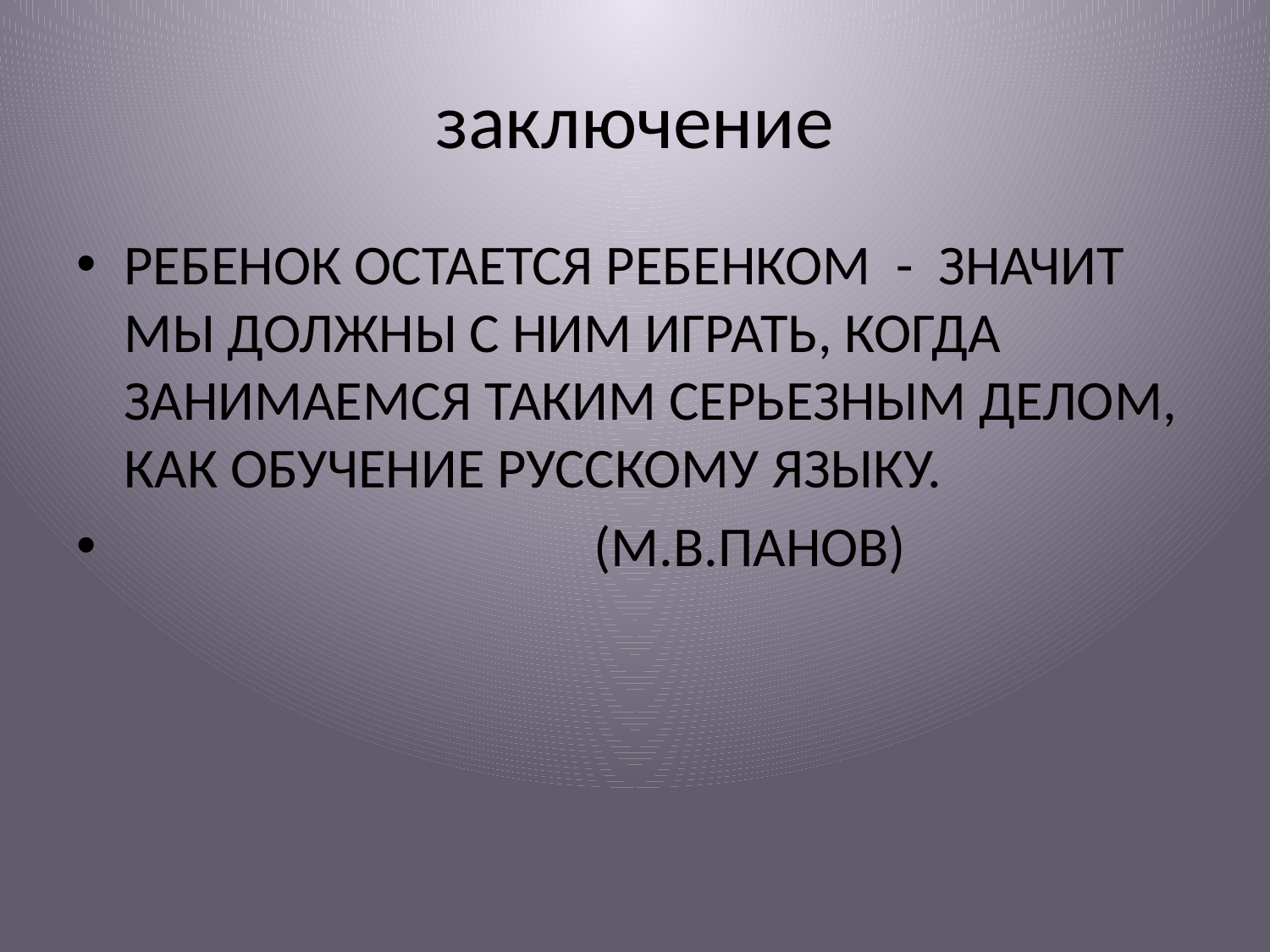

# заключение
РЕБЕНОК ОСТАЕТСЯ РЕБЕНКОМ  -  ЗНАЧИТ МЫ ДОЛЖНЫ С НИМ ИГРАТЬ, КОГДА ЗАНИМАЕМСЯ ТАКИМ СЕРЬЕЗНЫМ ДЕЛОМ, КАК ОБУЧЕНИЕ РУССКОМУ ЯЗЫКУ.
                                     (М.В.ПАНОВ)